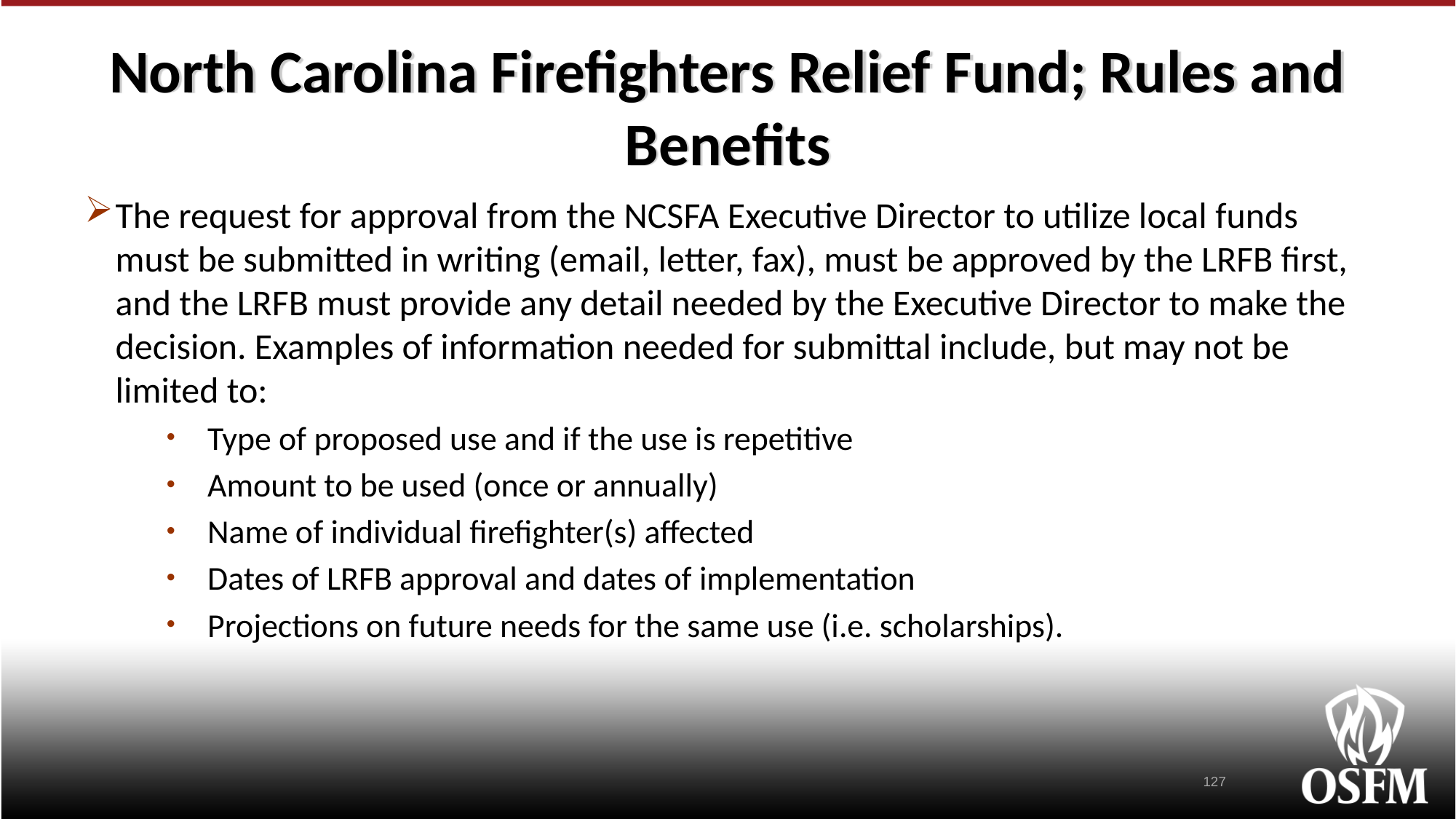

# North Carolina Firefighters Relief Fund; Rules and Benefits
The request for approval from the NCSFA Executive Director to utilize local funds must be submitted in writing (email, letter, fax), must be approved by the LRFB first, and the LRFB must provide any detail needed by the Executive Director to make the decision. Examples of information needed for submittal include, but may not be limited to:
Type of proposed use and if the use is repetitive
Amount to be used (once or annually)
Name of individual firefighter(s) affected
Dates of LRFB approval and dates of implementation
Projections on future needs for the same use (i.e. scholarships).

127